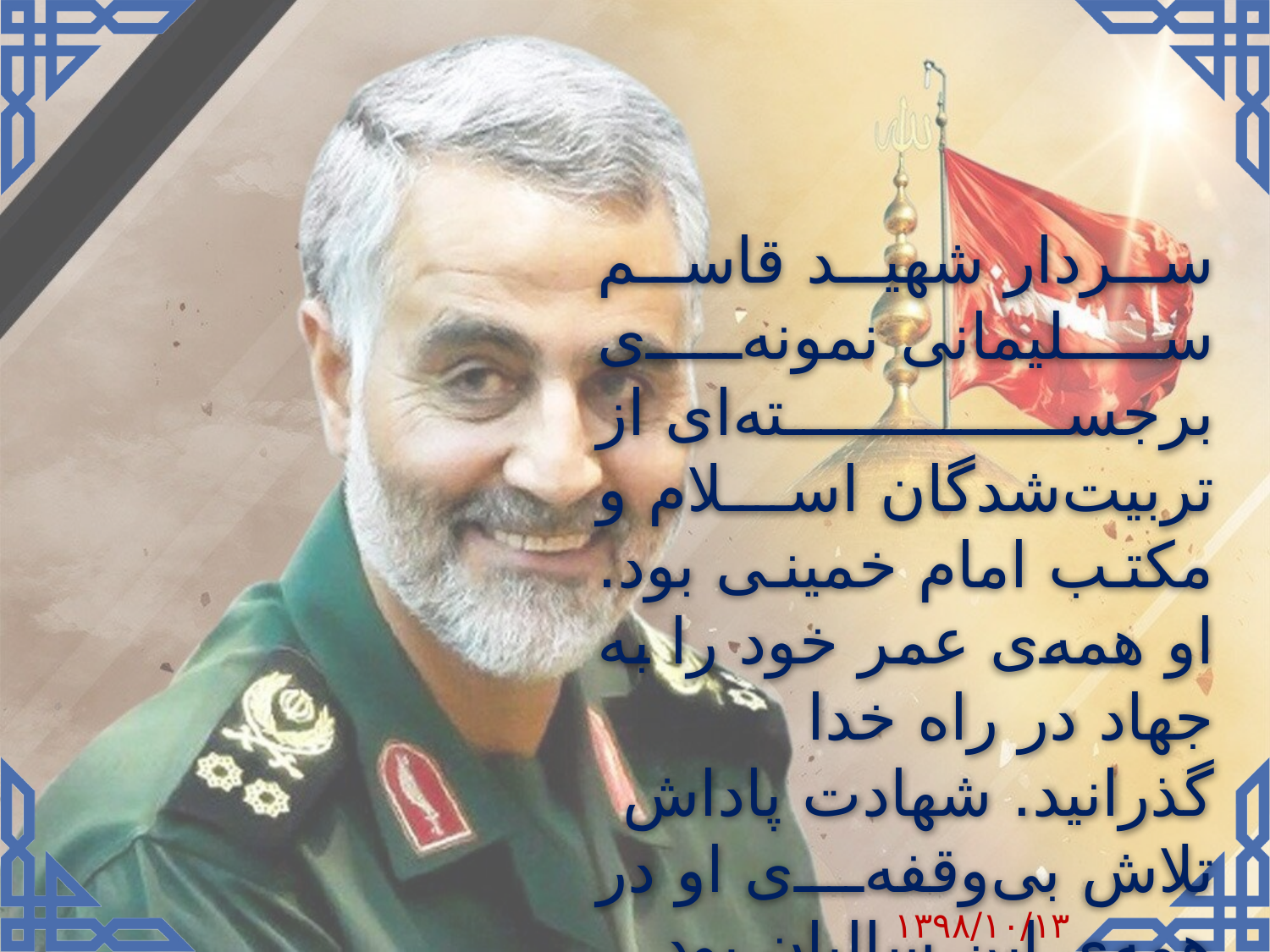

سردار شهید قاسم سلیمانی نمونه‌ی برجسته‌ای از تربیت‌شدگان اسلام و مکتب امام خمینی بود. او همه‌ی عمر خود را به جهاد در راه خدا گذرانید. شهادت پاداش تلاش بی‌وقفه‌ی او در همه‌ی این سالیان بود.
۱۳۹۸/۱۰/۱۳